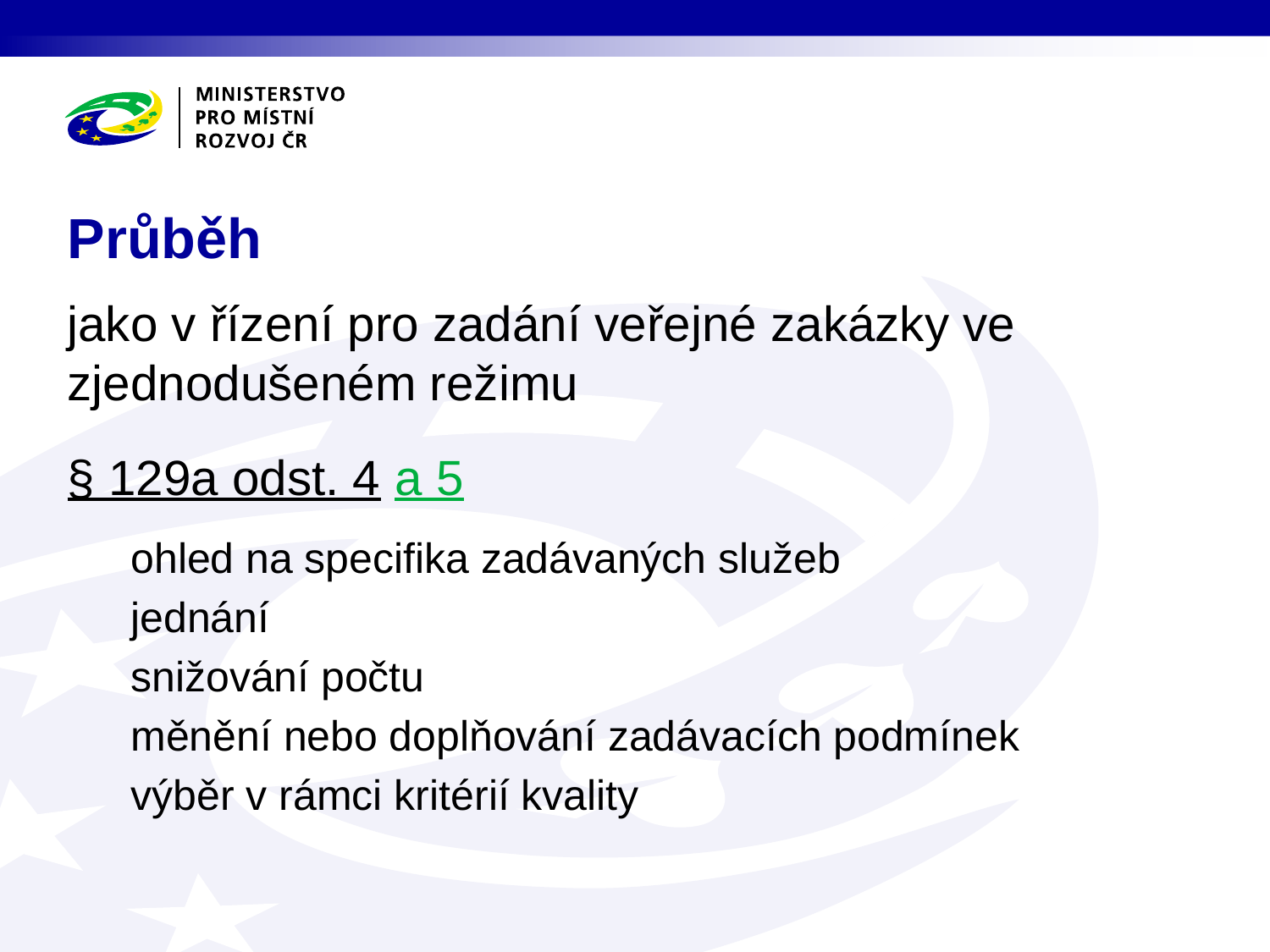

# Průběh
jako v řízení pro zadání veřejné zakázky ve zjednodušeném režimu
§ 129a odst. 4 a 5
ohled na specifika zadávaných služeb
jednání
snižování počtu
měnění nebo doplňování zadávacích podmínek
výběr v rámci kritérií kvality